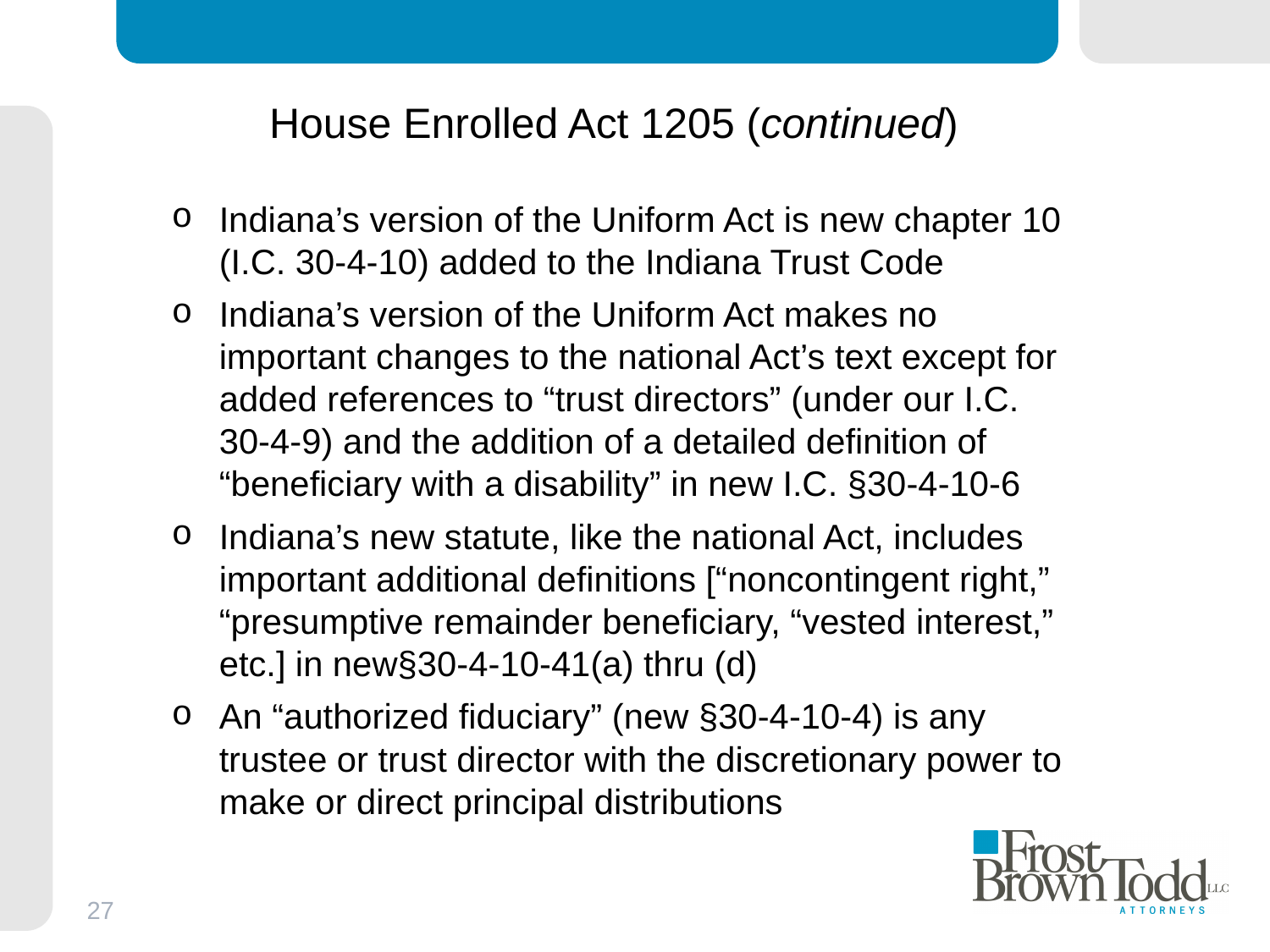

# House Enrolled Act 1205 (continued)
Indiana’s version of the Uniform Act is new chapter 10 (I.C. 30-4-10) added to the Indiana Trust Code
Indiana’s version of the Uniform Act makes no important changes to the national Act’s text except for added references to “trust directors” (under our I.C. 30-4-9) and the addition of a detailed definition of “beneficiary with a disability” in new I.C. §30-4-10-6
Indiana’s new statute, like the national Act, includes important additional definitions [“noncontingent right,” “presumptive remainder beneficiary, “vested interest,” etc.] in new§30-4-10-41(a) thru (d)
An “authorized fiduciary” (new §30-4-10-4) is any trustee or trust director with the discretionary power to make or direct principal distributions

27